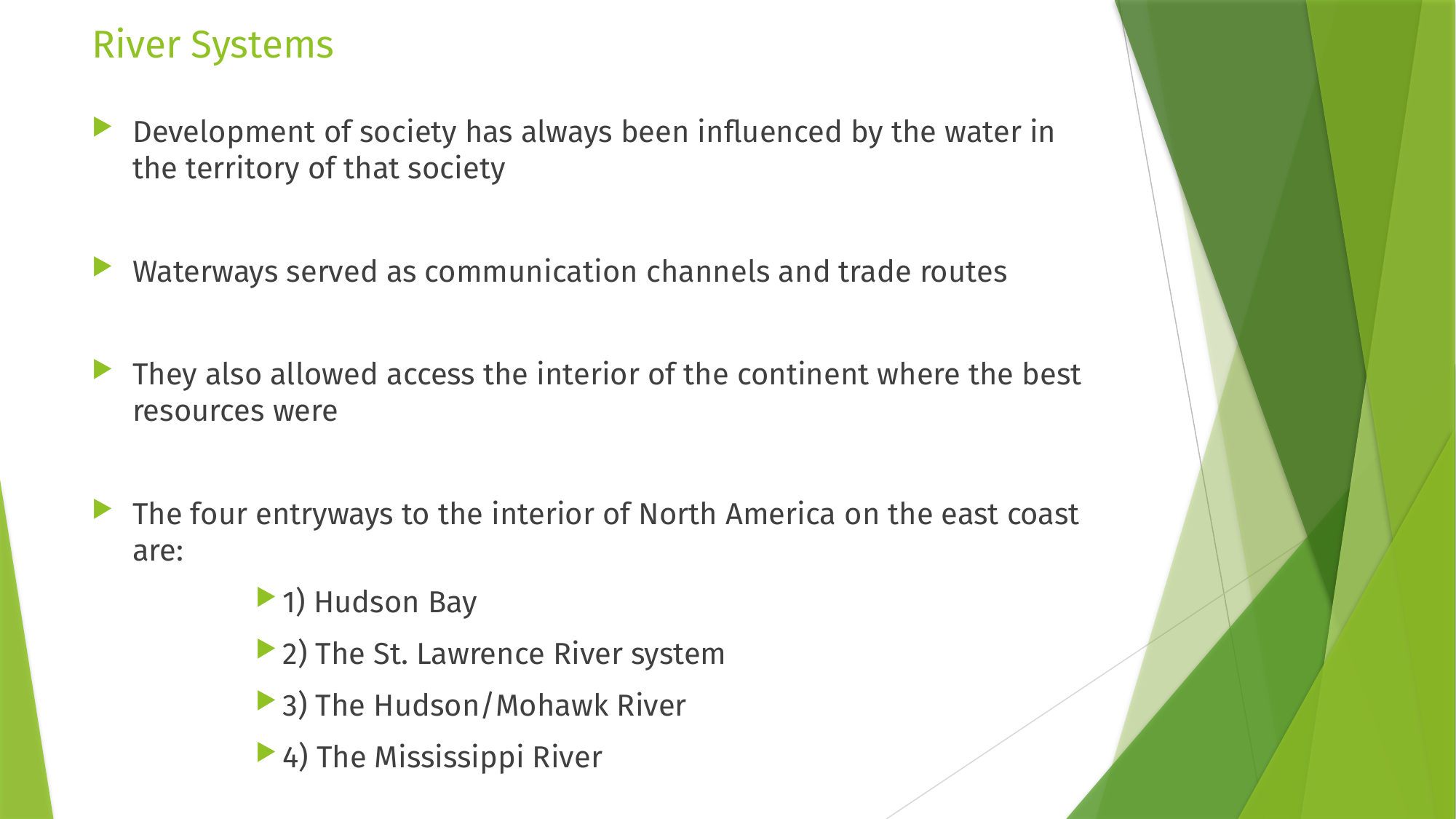

# River Systems
Development of society has always been influenced by the water in the territory of that society

Waterways served as communication channels and trade routes

They also allowed access the interior of the continent where the best resources were

The four entryways to the interior of North America on the east coast are:
1) Hudson Bay
2) The St. Lawrence River system
3) The Hudson/Mohawk River
4) The Mississippi River